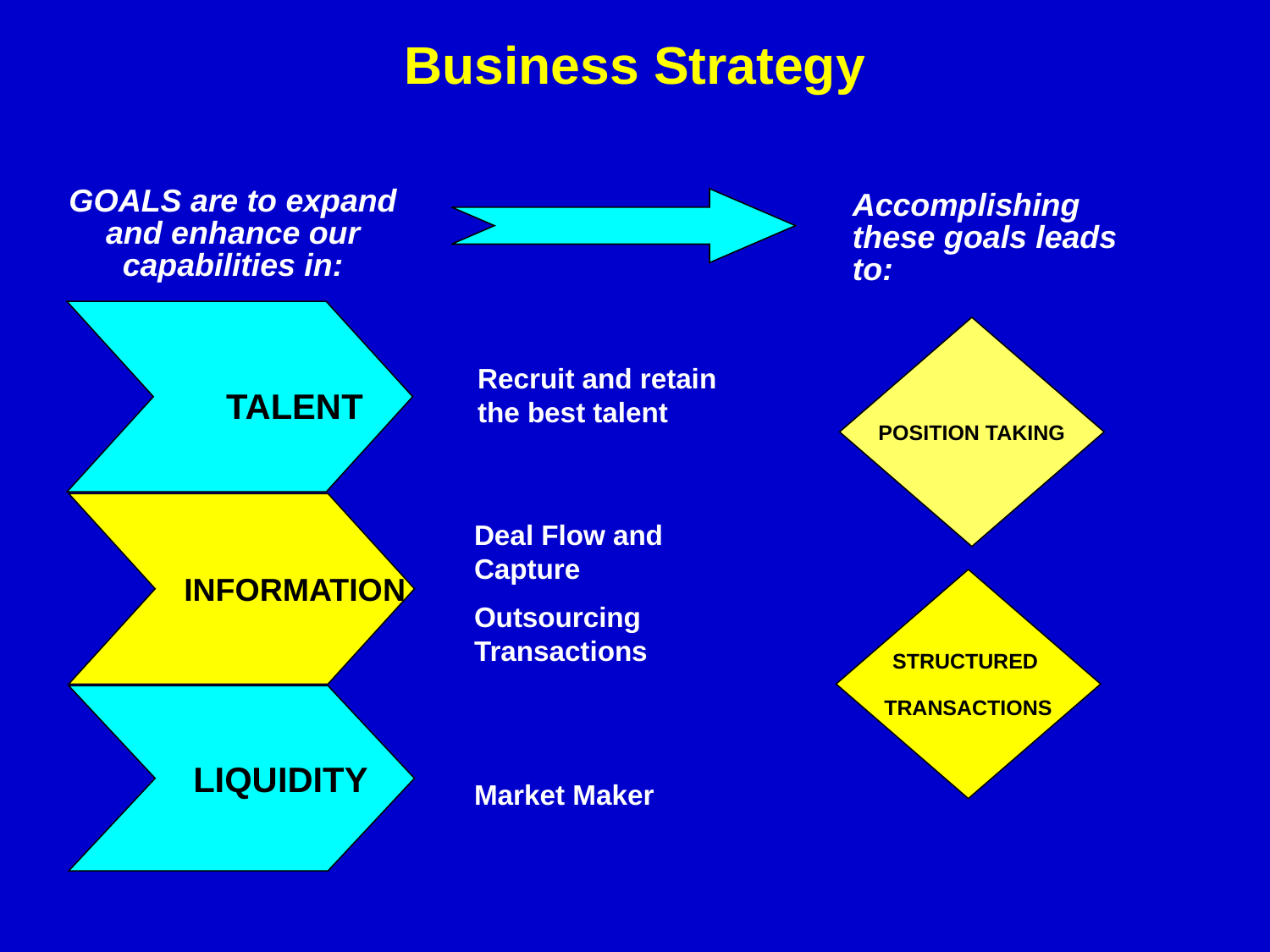

# Business Strategy
GOALS are to expand and enhance our capabilities in:

Accomplishing these goals leads to:

       TALENT
POSITION TAKING
Recruit and retain the best talent
            INFORMATION
Deal Flow and Capture
Outsourcing Transactions

Market Maker
STRUCTURED
TRANSACTIONS
        LIQUIDITY